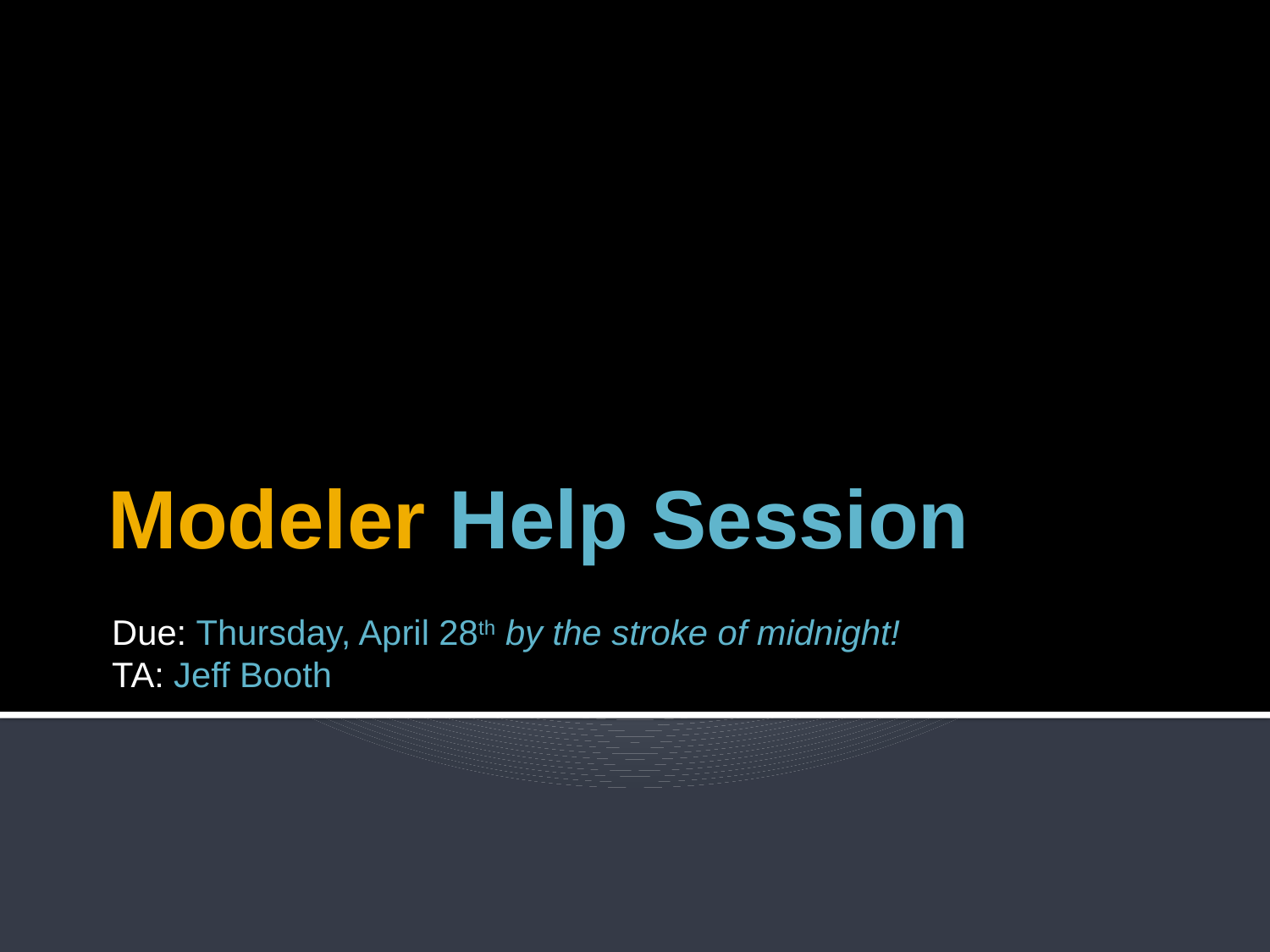

# Modeler Help Session
Due: Thursday, April 28th by the stroke of midnight!
TA: Jeff Booth